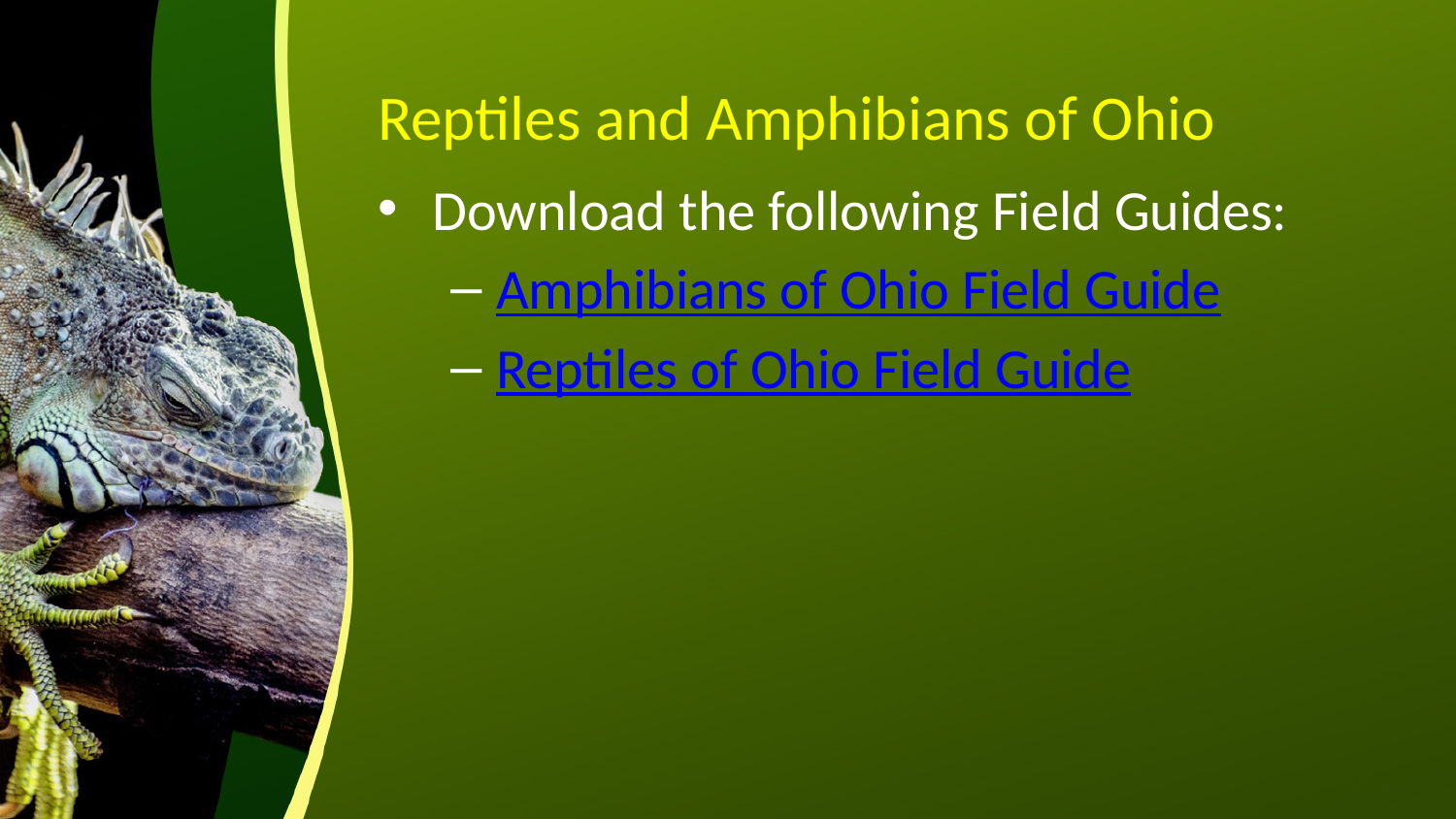

# Reptiles and Amphibians of Ohio
Download the following Field Guides:
Amphibians of Ohio Field Guide
Reptiles of Ohio Field Guide